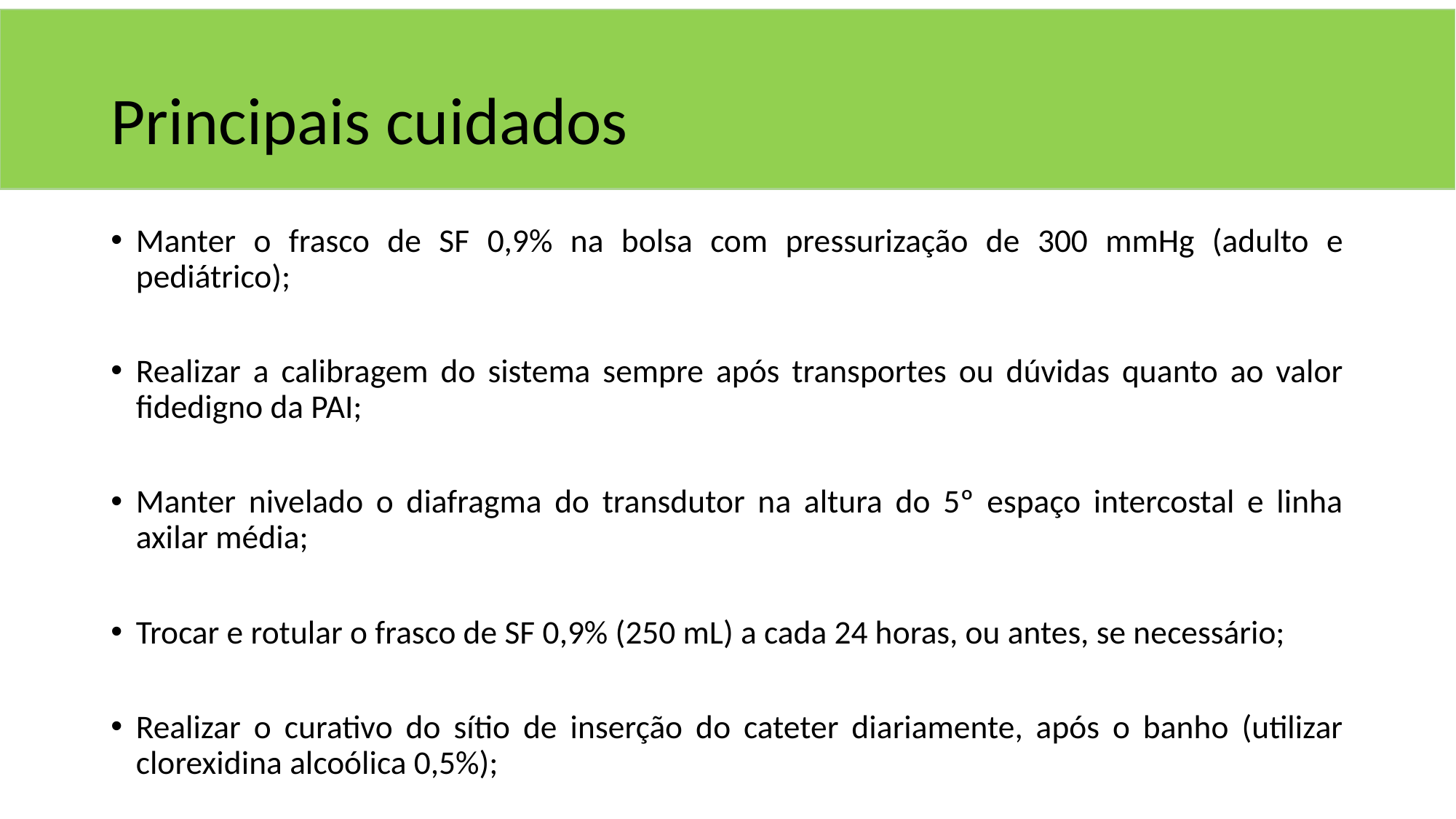

# Principais cuidados
Manter o frasco de SF 0,9% na bolsa com pressurização de 300 mmHg (adulto e pediátrico);

Realizar a calibragem do sistema sempre após transportes ou dúvidas quanto ao valor fidedigno da PAI;

Manter nivelado o diafragma do transdutor na altura do 5º espaço intercostal e linha axilar média;

Trocar e rotular o frasco de SF 0,9% (250 mL) a cada 24 horas, ou antes, se necessário;

Realizar o curativo do sítio de inserção do cateter diariamente, após o banho (utilizar clorexidina alcoólica 0,5%);